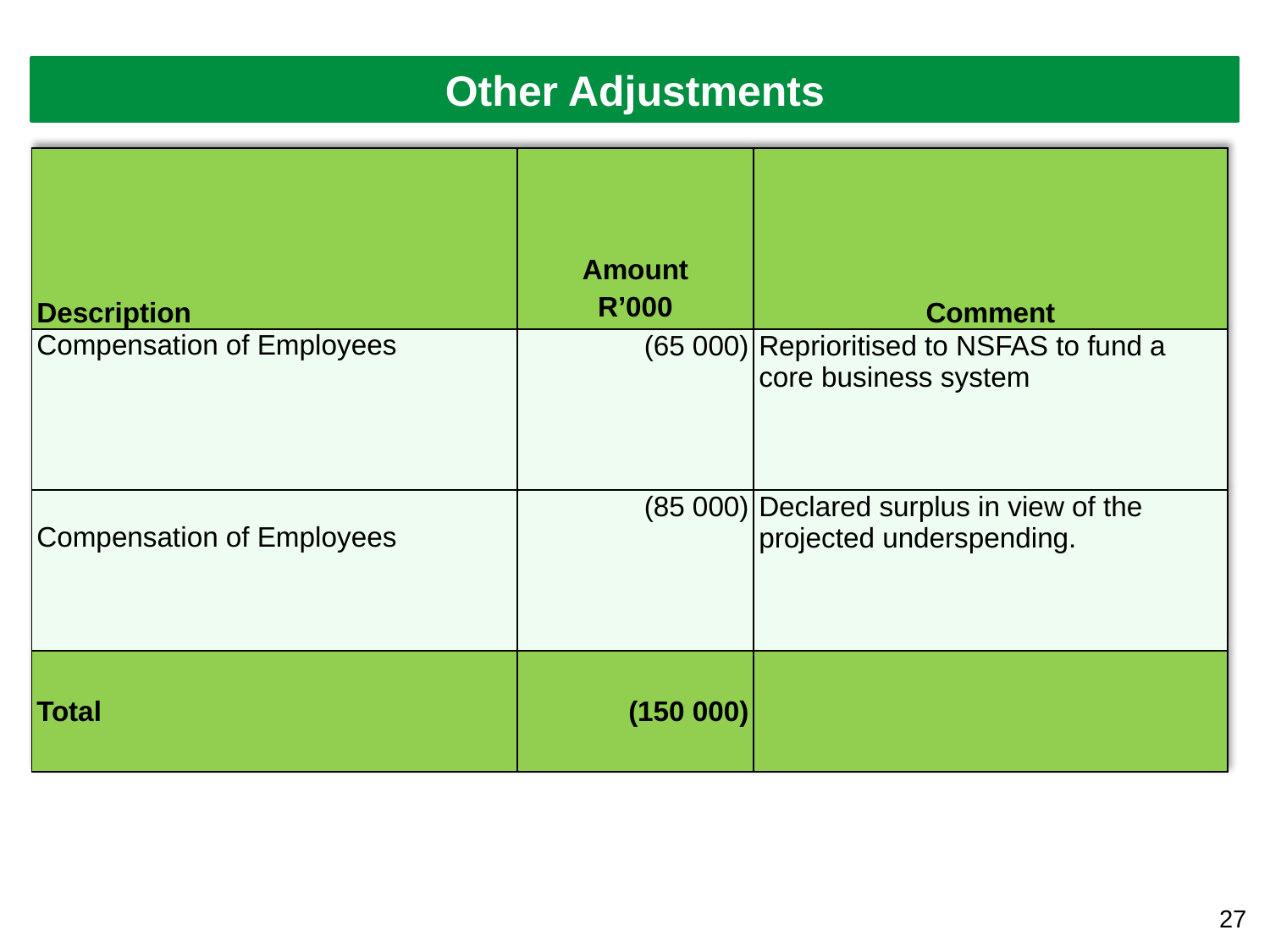

Other Adjustments
| Description | Amount R’000 | Comment |
| --- | --- | --- |
| Compensation of Employees | (65 000) | Reprioritised to NSFAS to fund a core business system |
| Compensation of Employees | (85 000) | Declared surplus in view of the projected underspending. |
| Total | (150 000) |  |
27